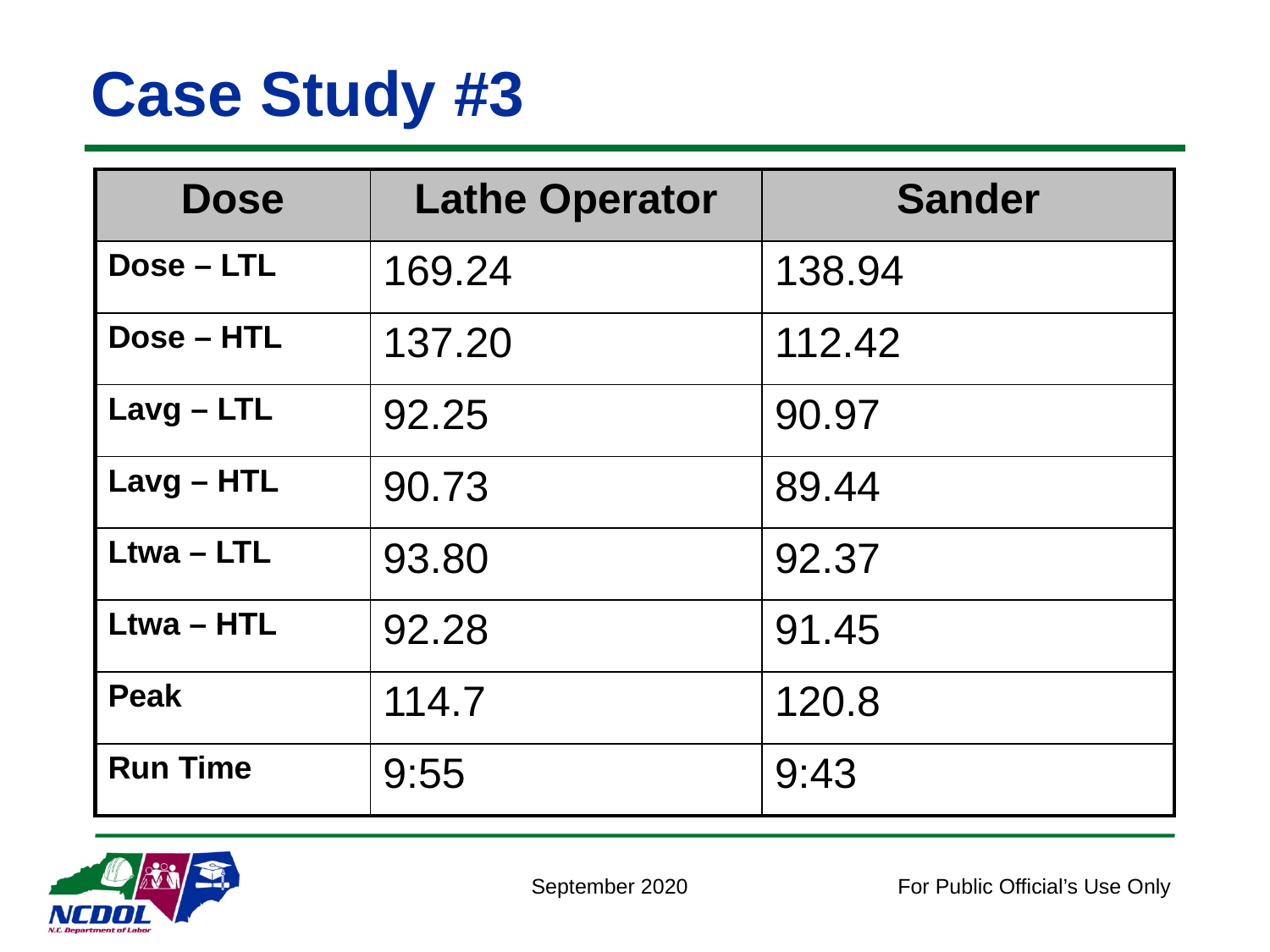

# Case Study #3
| Dose | Lathe Operator | Sander |
| --- | --- | --- |
| Dose – LTL | 169.24 | 138.94 |
| Dose – HTL | 137.20 | 112.42 |
| Lavg – LTL | 92.25 | 90.97 |
| Lavg – HTL | 90.73 | 89.44 |
| Ltwa – LTL | 93.80 | 92.37 |
| Ltwa – HTL | 92.28 | 91.45 |
| Peak | 114.7 | 120.8 |
| Run Time | 9:55 | 9:43 |